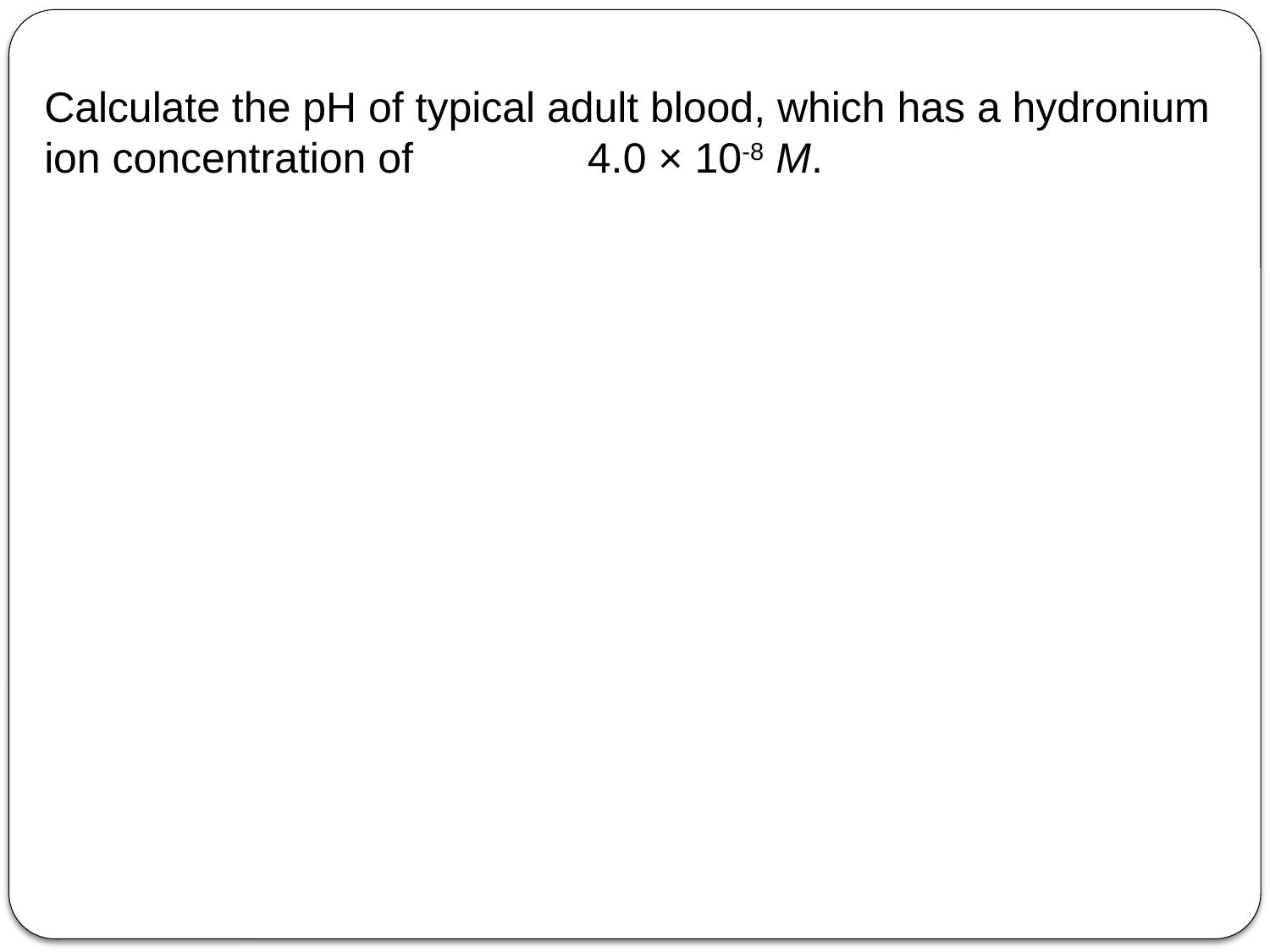

Calculate the pH of typical adult blood, which has a hydronium ion concentration of 	   4.0 × 10-8 M.